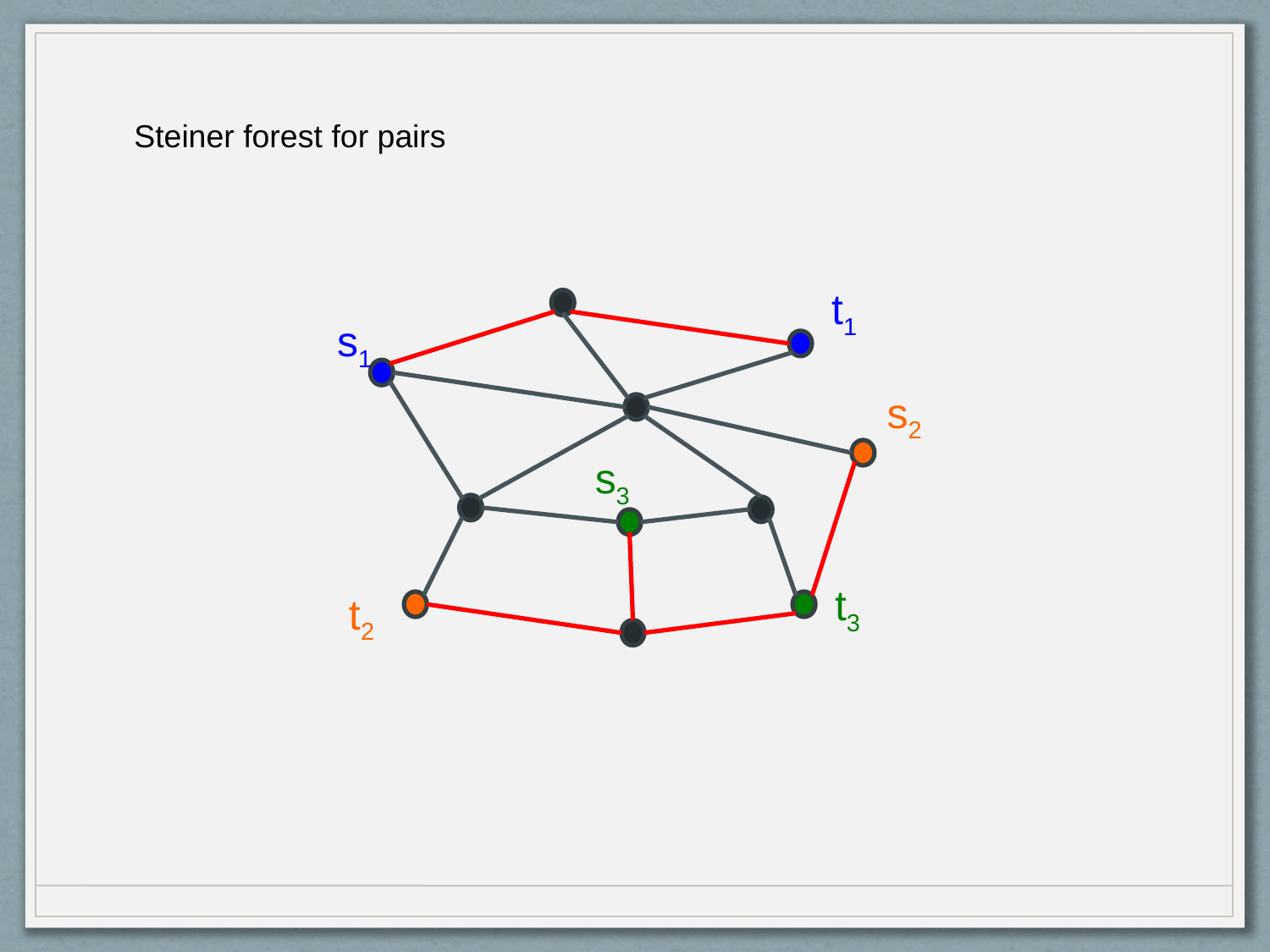

Steiner forest for pairs
t1

s1

s2

s3

t3
t2